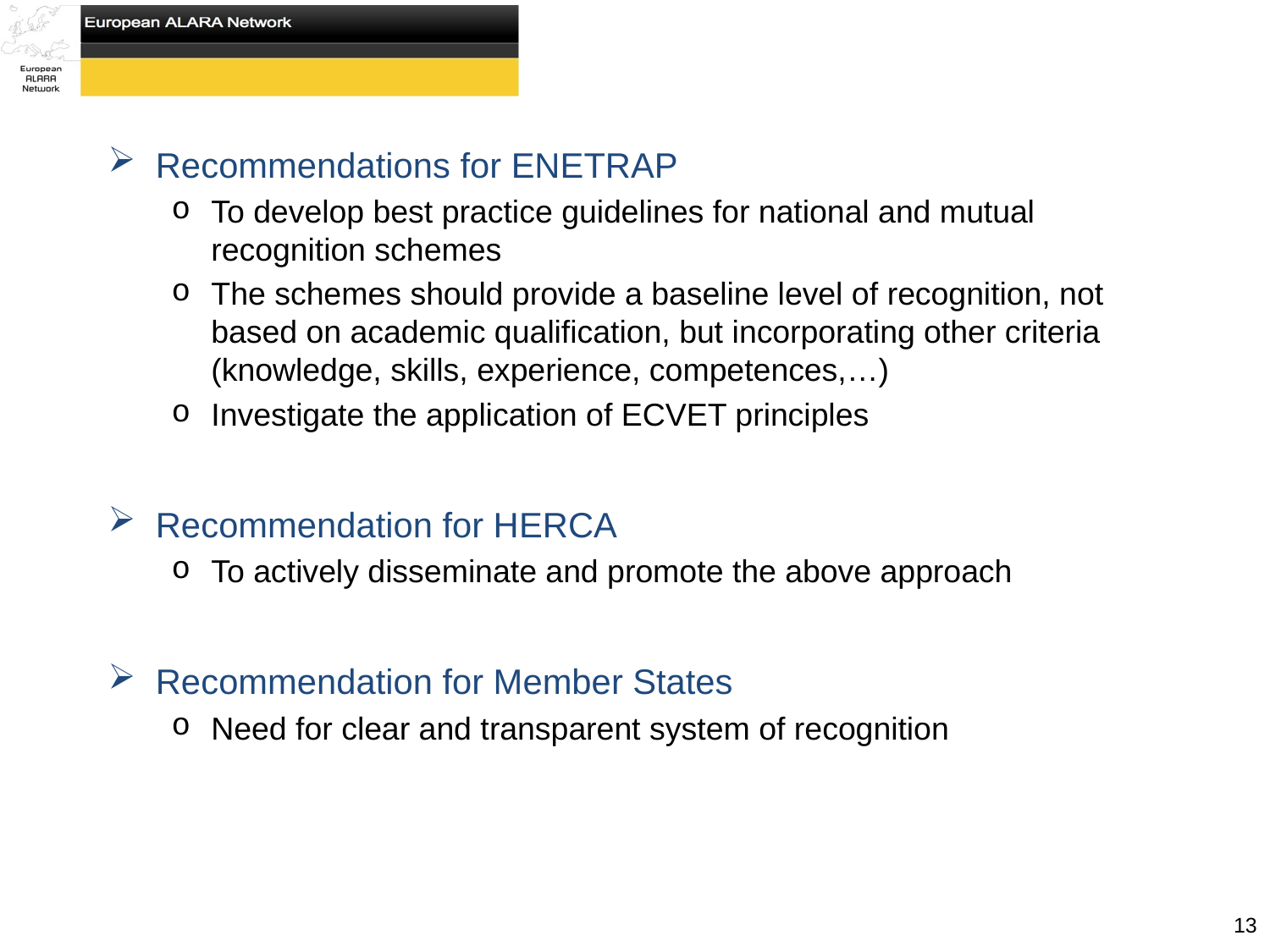

Recommendations for ENETRAP
To develop best practice guidelines for national and mutual recognition schemes
The schemes should provide a baseline level of recognition, not based on academic qualification, but incorporating other criteria (knowledge, skills, experience, competences,…)
Investigate the application of ECVET principles

Recommendation for HERCA
To actively disseminate and promote the above approach

Recommendation for Member States
Need for clear and transparent system of recognition

13